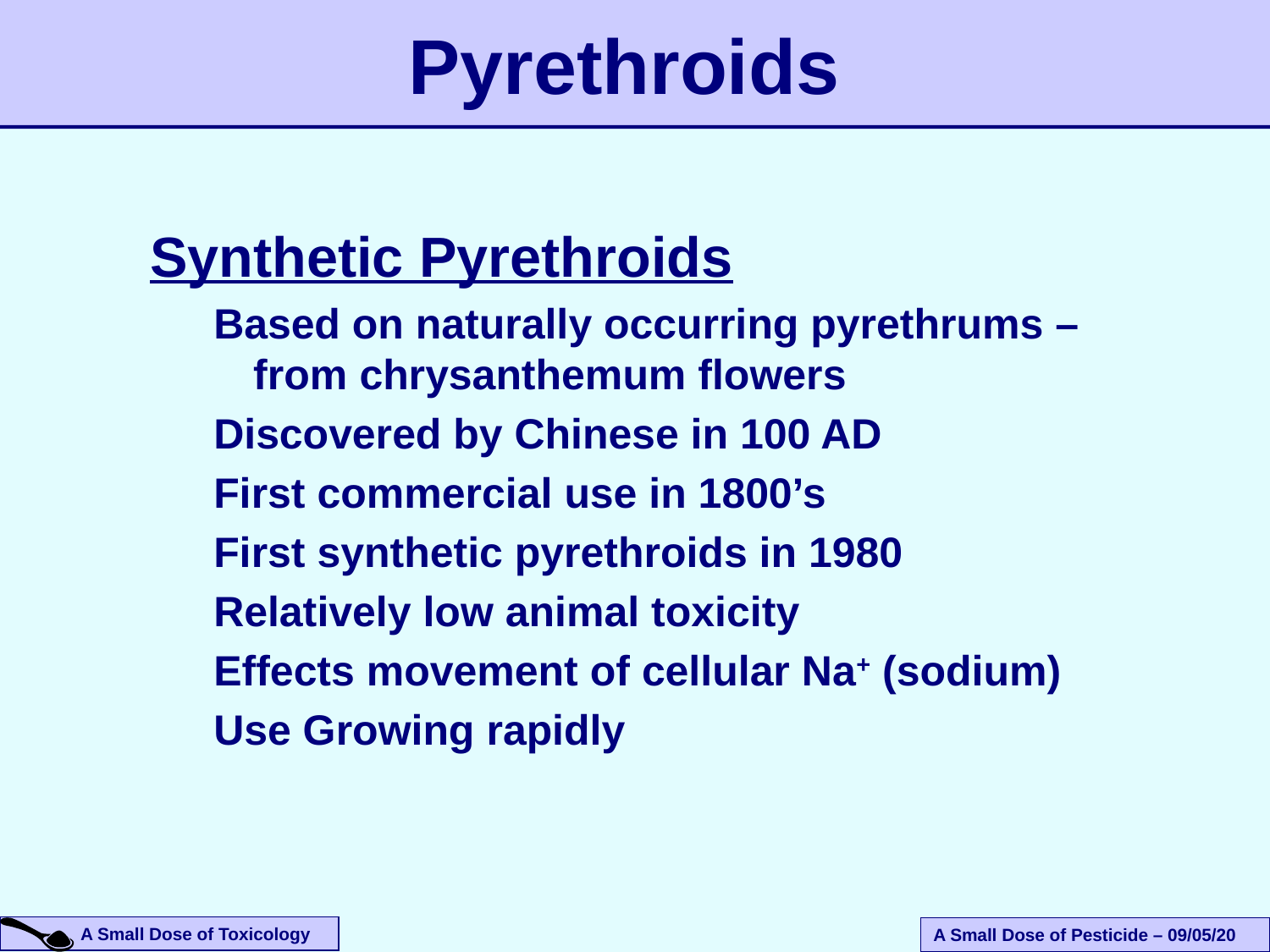

# Pyrethroids
Synthetic Pyrethroids
Based on naturally occurring pyrethrums – from chrysanthemum flowers
Discovered by Chinese in 100 AD
First commercial use in 1800’s
First synthetic pyrethroids in 1980
Relatively low animal toxicity
Effects movement of cellular Na+ (sodium)
Use Growing rapidly